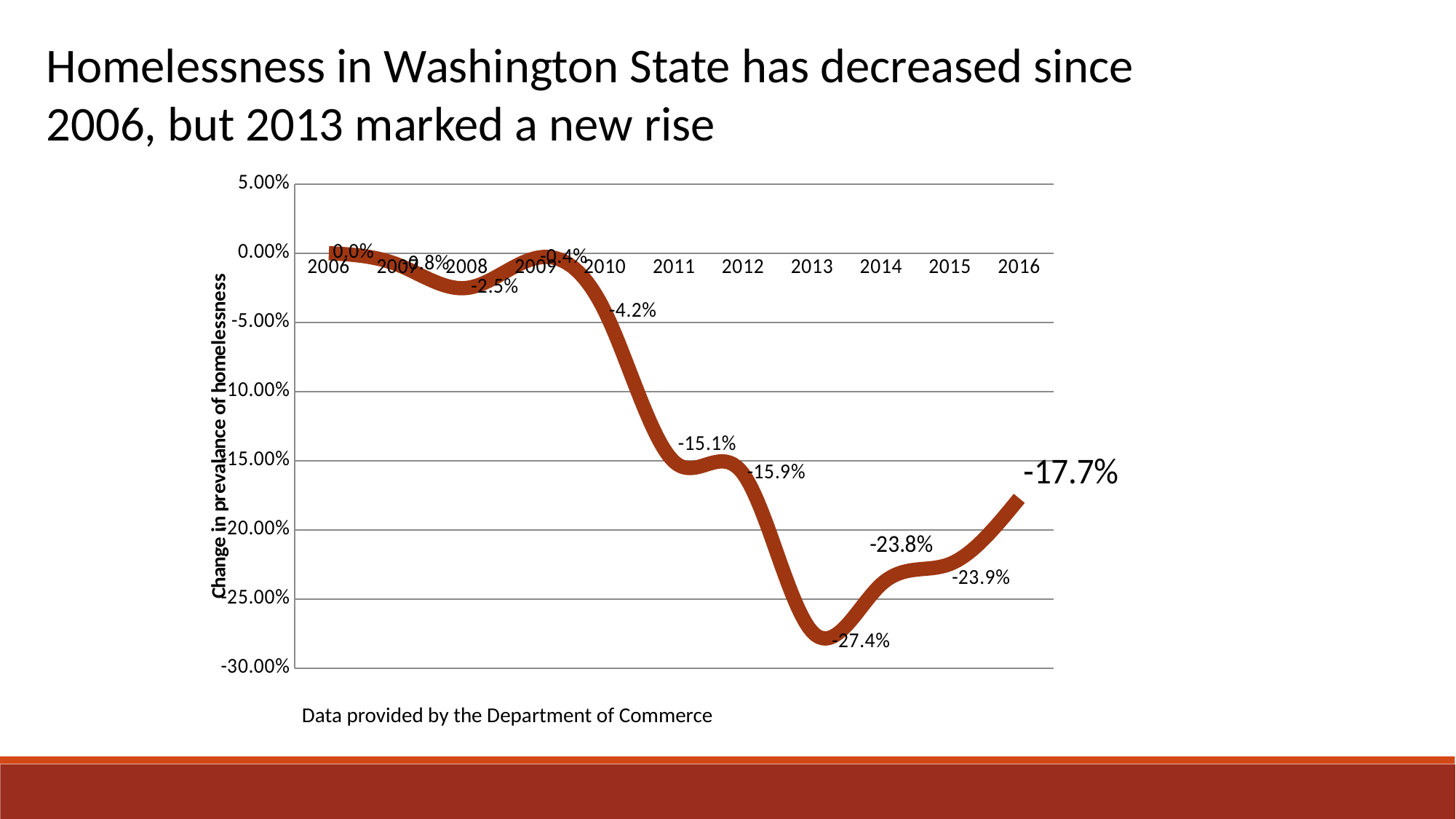

Homelessness in Washington State has decreased since 2006, but 2013 marked a new rise

### Chart

| Category | % change in incidence of homelessness |
|---|---|
| 2006.0 | 0.0 |
| 2007.0 | -0.0083496450684474 |
| 2008.0 | -0.0251261292262852 |
| 2009.0 | -0.00351188197433552 |
| 2010.0 | -0.0423004426898949 |
| 2011.0 | -0.15074806308127 |
| 2012.0 | -0.159408145202019 |
| 2013.0 | -0.273721460742525 |
| 2014.0 | -0.239429172675155 |
| 2015.0 | -0.224659975372477 |
| 2016.0 | -0.177292587194838 |
Data provided by the Department of Commerce